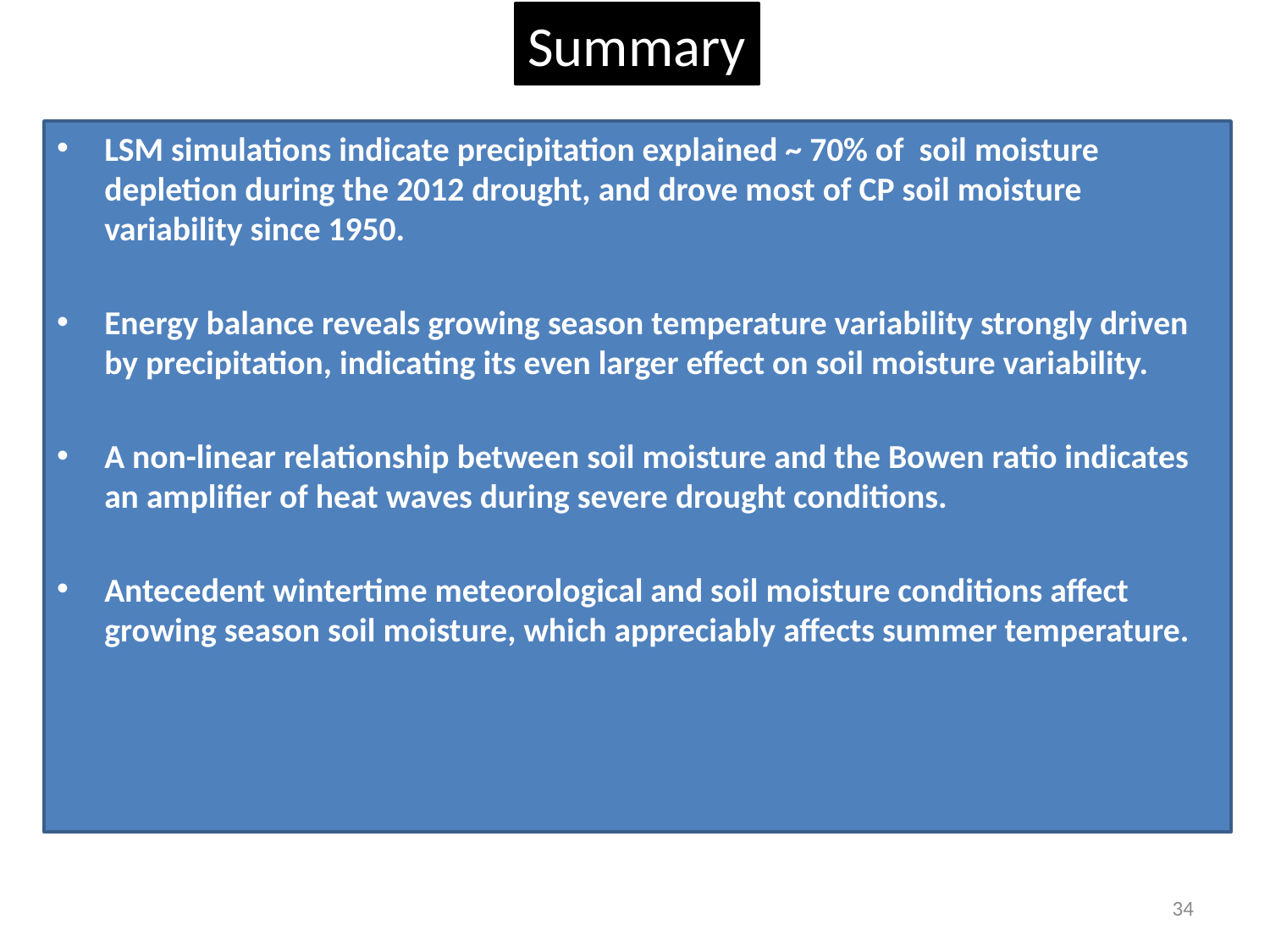

Summary
LSM simulations indicate precipitation explained ~ 70% of  soil moisture depletion during the 2012 drought, and drove most of CP soil moisture variability since 1950.

Energy balance reveals growing season temperature variability strongly driven by precipitation, indicating its even larger effect on soil moisture variability.

A non-linear relationship between soil moisture and the Bowen ratio indicates an amplifier of heat waves during severe drought conditions.

Antecedent wintertime meteorological and soil moisture conditions affect growing season soil moisture, which appreciably affects summer temperature.

34